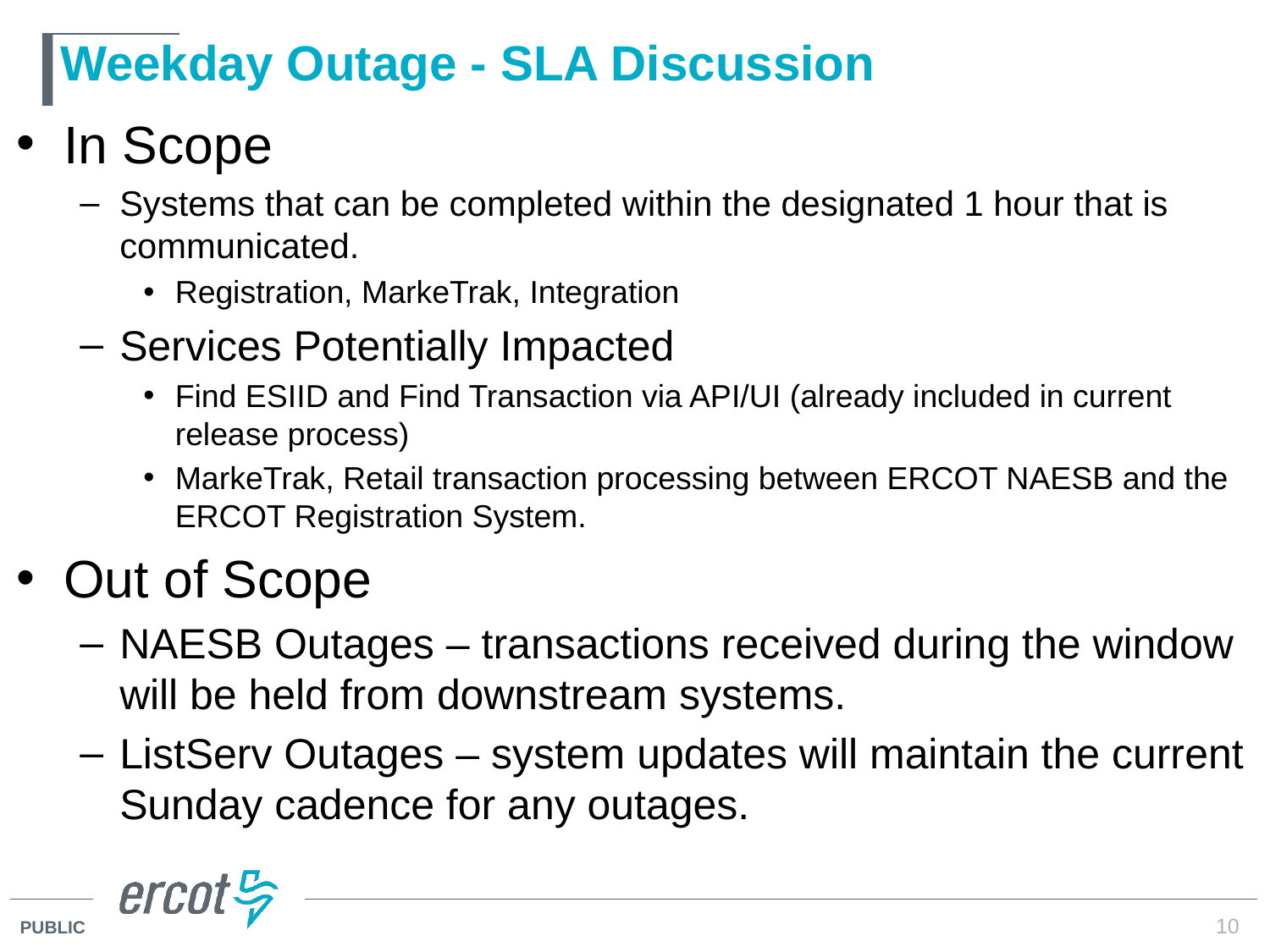

# Weekday Outage - SLA Discussion
In Scope
Systems that can be completed within the designated 1 hour that is communicated.
Registration, MarkeTrak, Integration
Services Potentially Impacted
Find ESIID and Find Transaction via API/UI (already included in current release process)
MarkeTrak, Retail transaction processing between ERCOT NAESB and the ERCOT Registration System.
Out of Scope
NAESB Outages – transactions received during the window will be held from downstream systems.
ListServ Outages – system updates will maintain the current Sunday cadence for any outages.

10